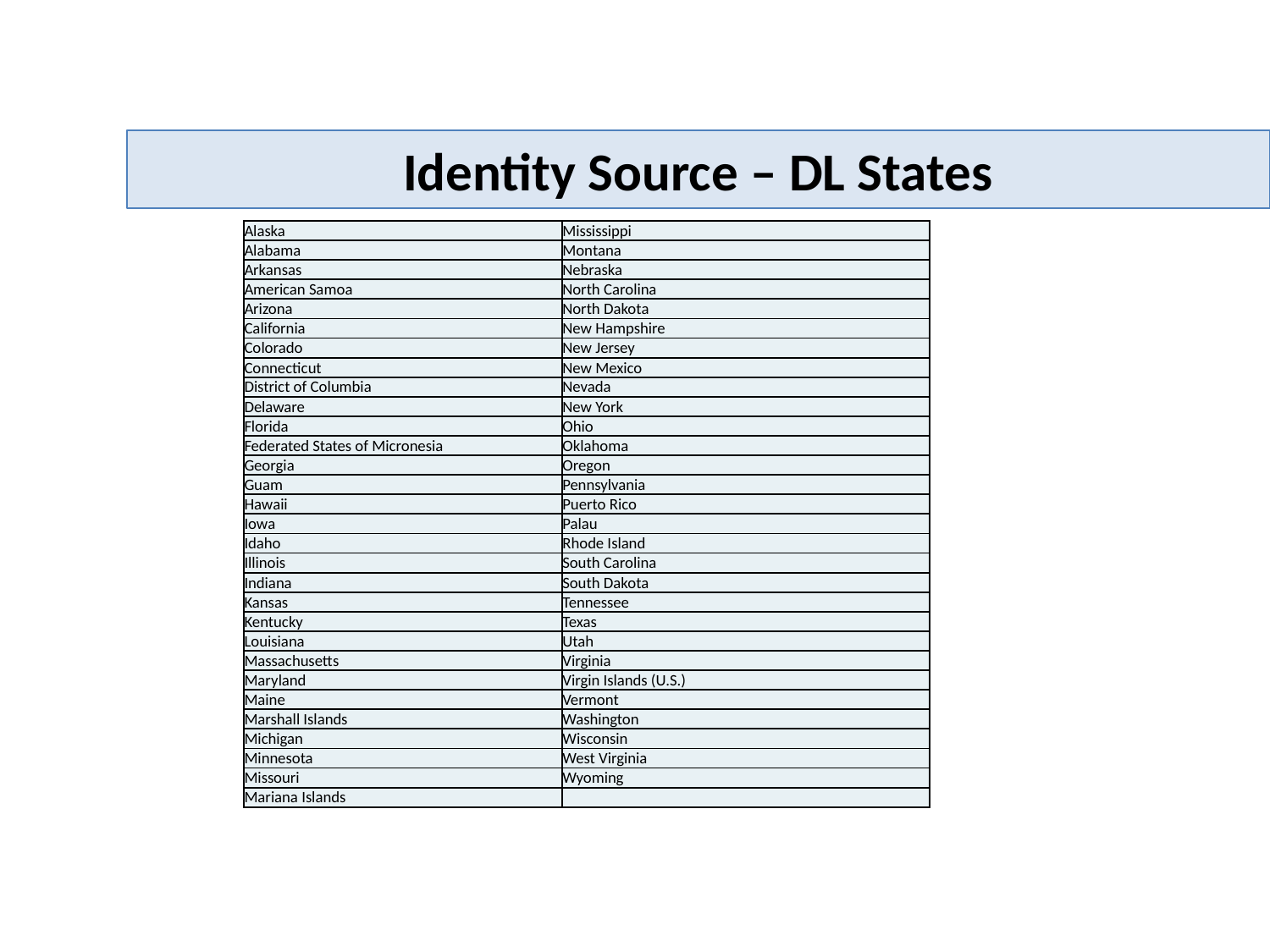

# Identity Source – DL States
| Alaska | Mississippi |
| --- | --- |
| Alabama | Montana |
| Arkansas | Nebraska |
| American Samoa | North Carolina |
| Arizona | North Dakota |
| California | New Hampshire |
| Colorado | New Jersey |
| Connecticut | New Mexico |
| District of Columbia | Nevada |
| Delaware | New York |
| Florida | Ohio |
| Federated States of Micronesia | Oklahoma |
| Georgia | Oregon |
| Guam | Pennsylvania |
| Hawaii | Puerto Rico |
| Iowa | Palau |
| Idaho | Rhode Island |
| Illinois | South Carolina |
| Indiana | South Dakota |
| Kansas | Tennessee |
| Kentucky | Texas |
| Louisiana | Utah |
| Massachusetts | Virginia |
| Maryland | Virgin Islands (U.S.) |
| Maine | Vermont |
| Marshall Islands | Washington |
| Michigan | Wisconsin |
| Minnesota | West Virginia |
| Missouri | Wyoming |
| Mariana Islands |  |